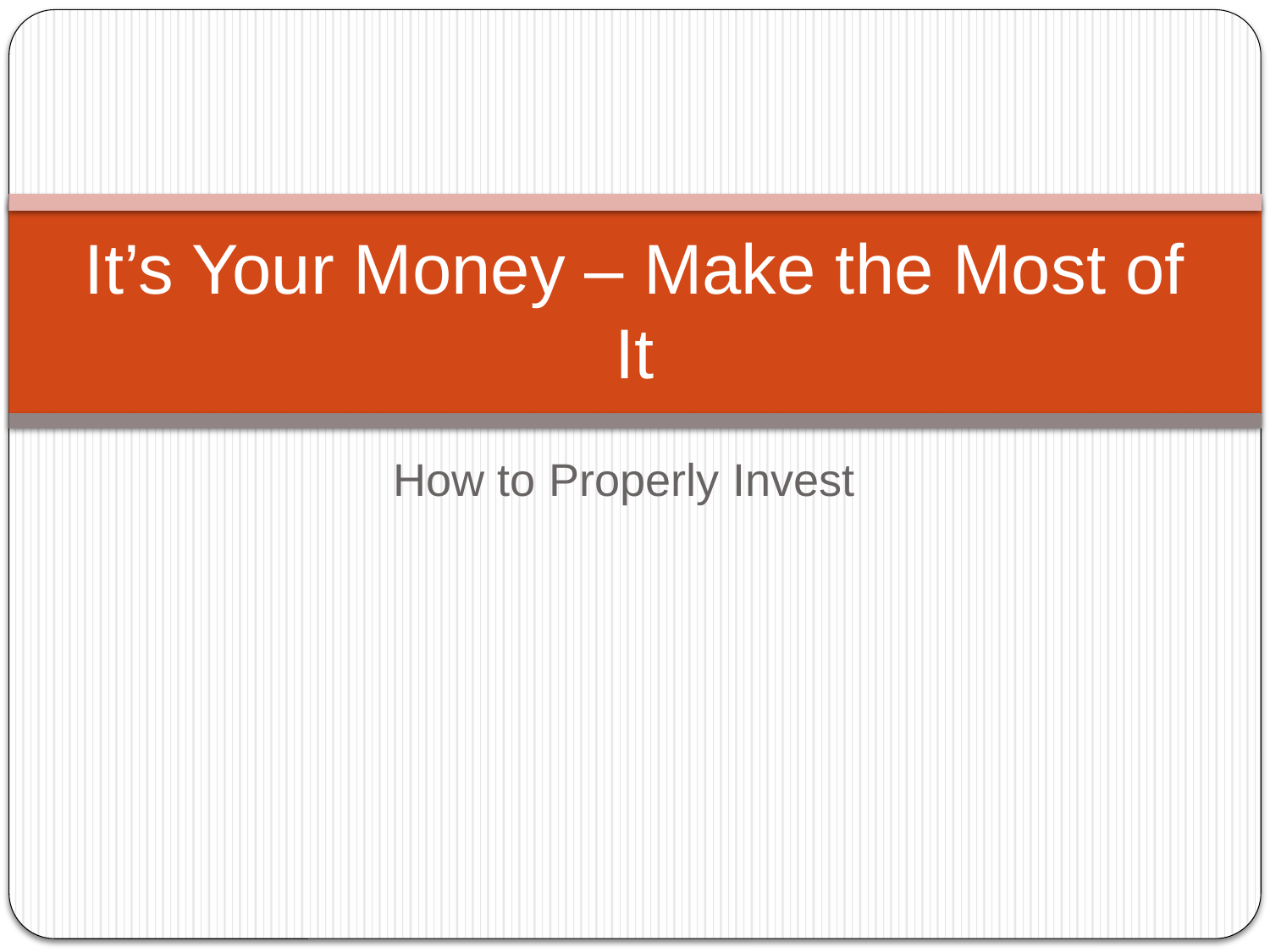

# It’s Your Money – Make the Most of It
How to Properly Invest